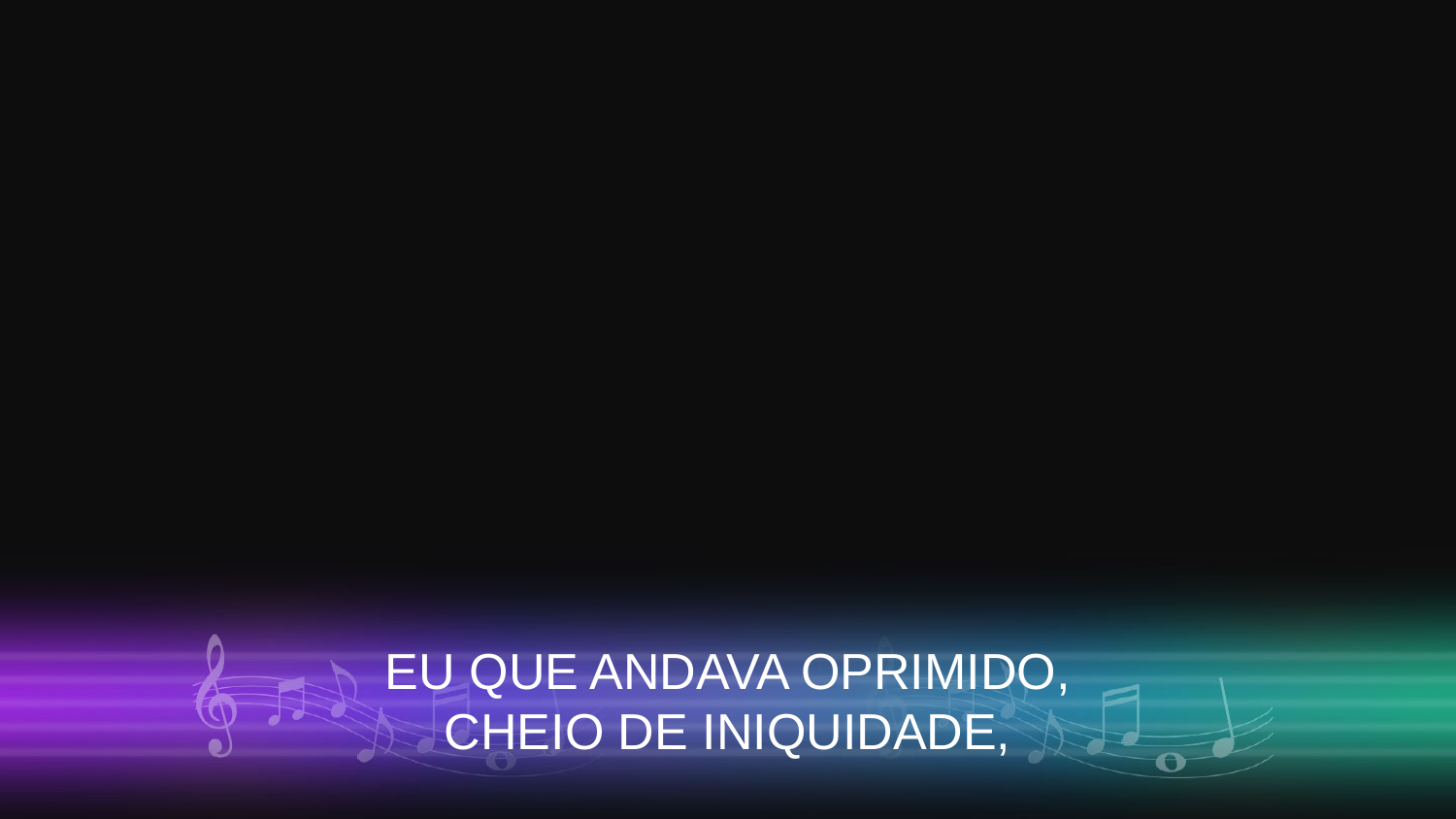

EU QUE ANDAVA OPRIMIDO,
CHEIO DE INIQUIDADE,